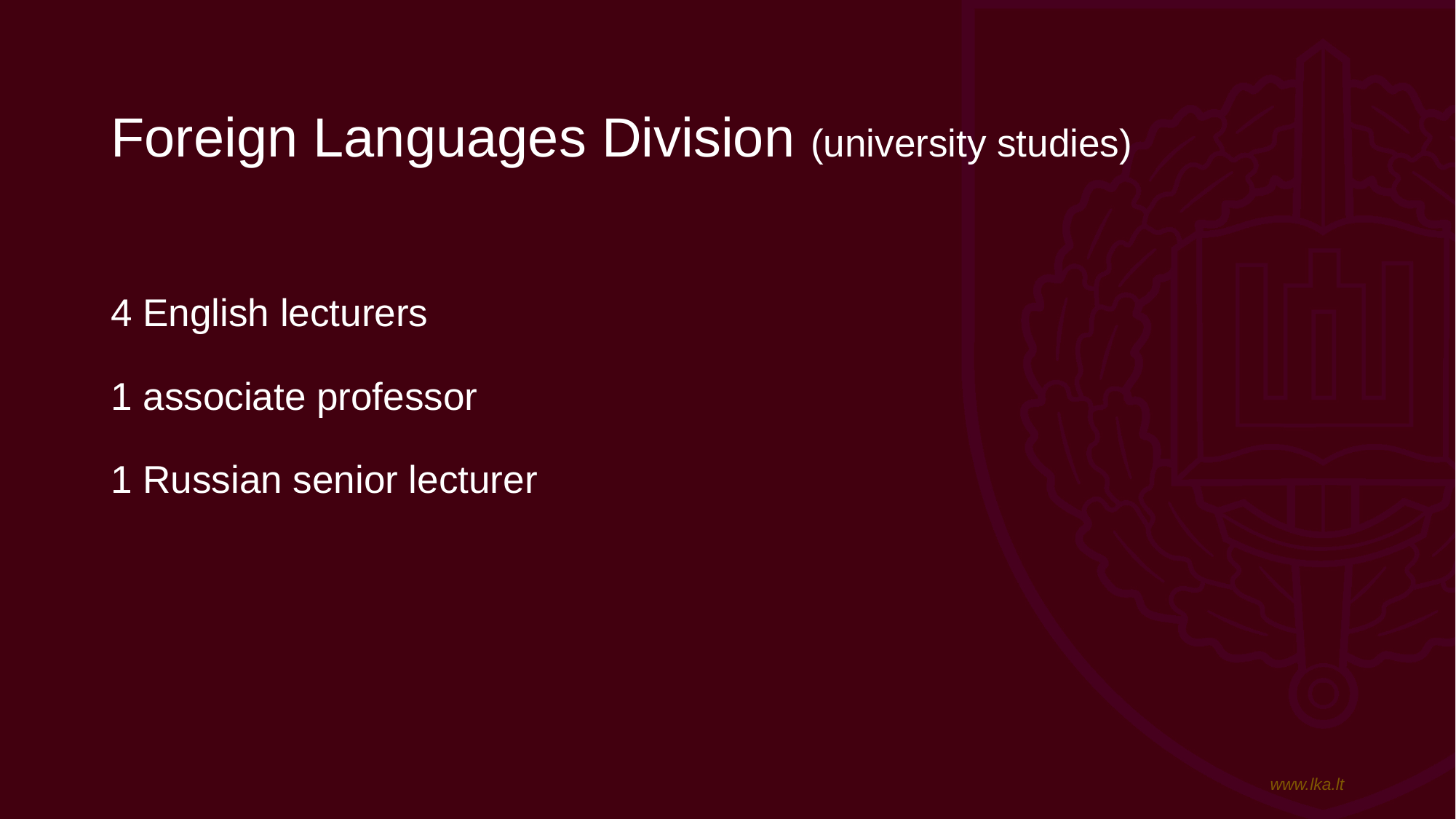

# Foreign Languages Division (university studies) 4 English lecturers 1 associate professor 1 Russian senior lecturer